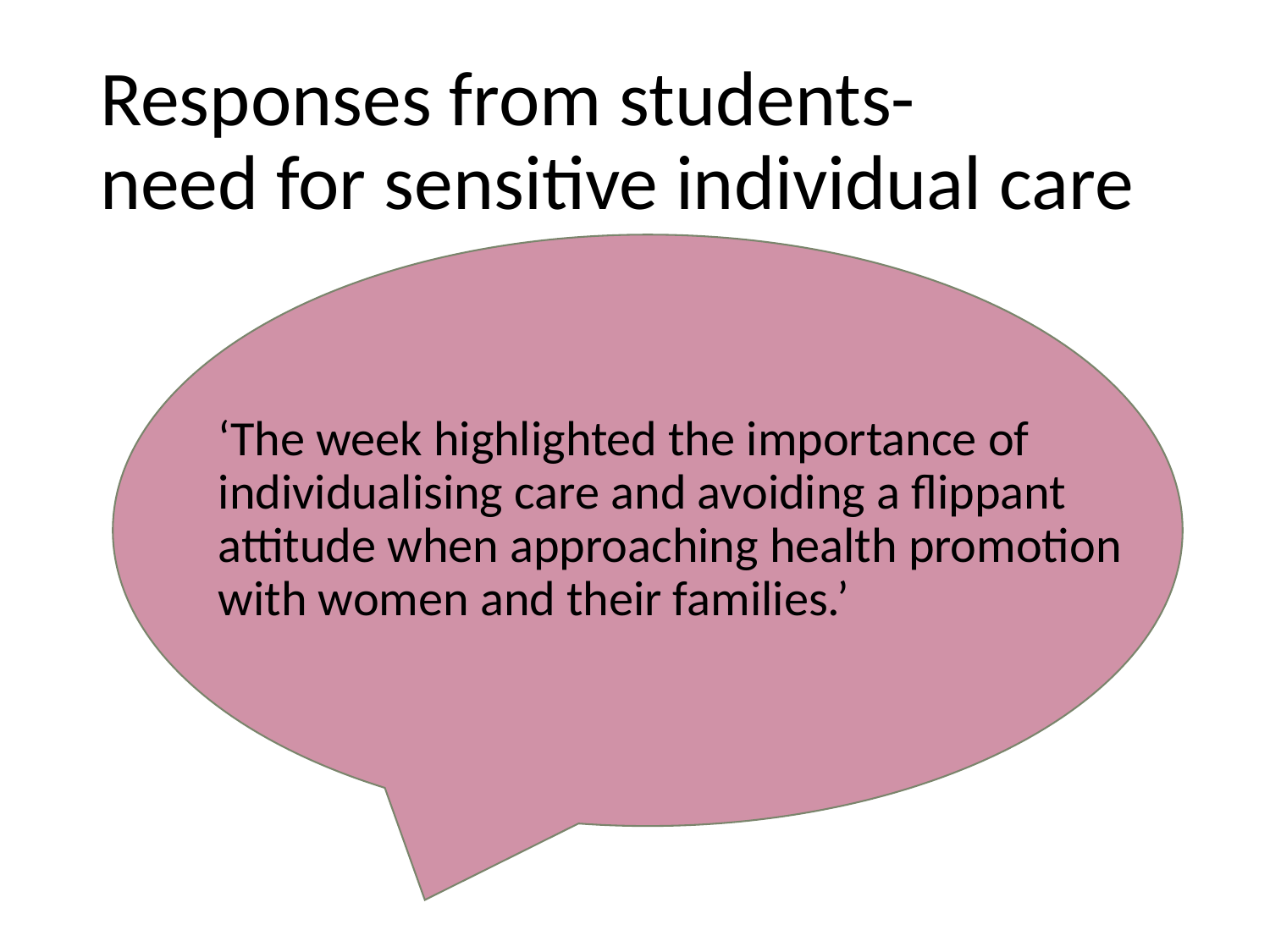

# Responses from students- need for sensitive individual care

‘The week highlighted the importance of individualising care and avoiding a flippant attitude when approaching health promotion with women and their families.’